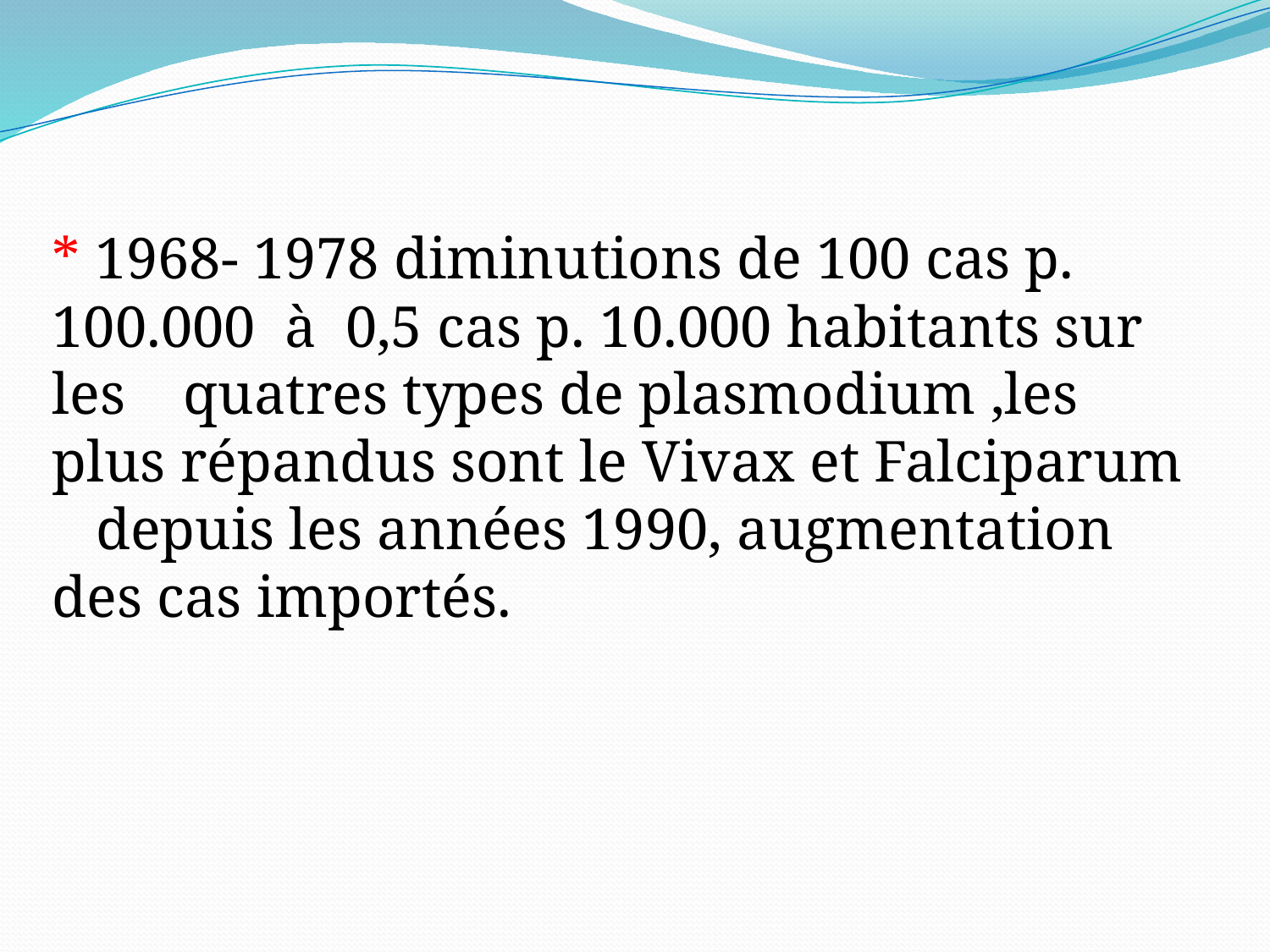

* 1968- 1978 diminutions de 100 cas p. 100.000  à  0,5 cas p. 10.000 habitants sur les    quatres types de plasmodium ,les plus répandus sont le Vivax et Falciparum
   depuis les années 1990, augmentation des cas importés.